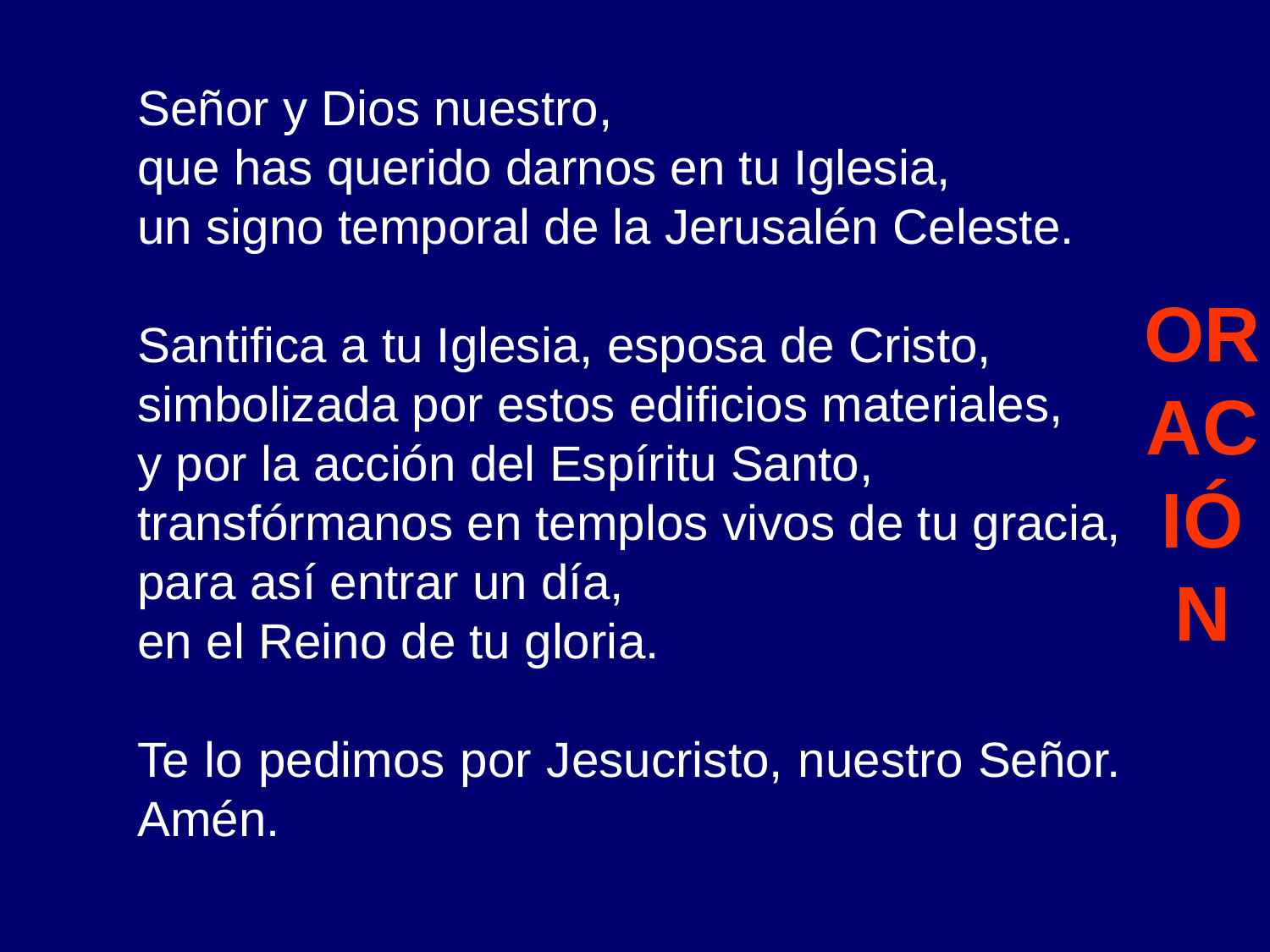

# ORACIÓN
Señor y Dios nuestro,
que has querido darnos en tu Iglesia,
un signo temporal de la Jerusalén Celeste.

Santifica a tu Iglesia, esposa de Cristo,
simbolizada por estos edificios materiales,
y por la acción del Espíritu Santo,
transfórmanos en templos vivos de tu gracia,
para así entrar un día,
en el Reino de tu gloria.

Te lo pedimos por Jesucristo, nuestro Señor. Amén.